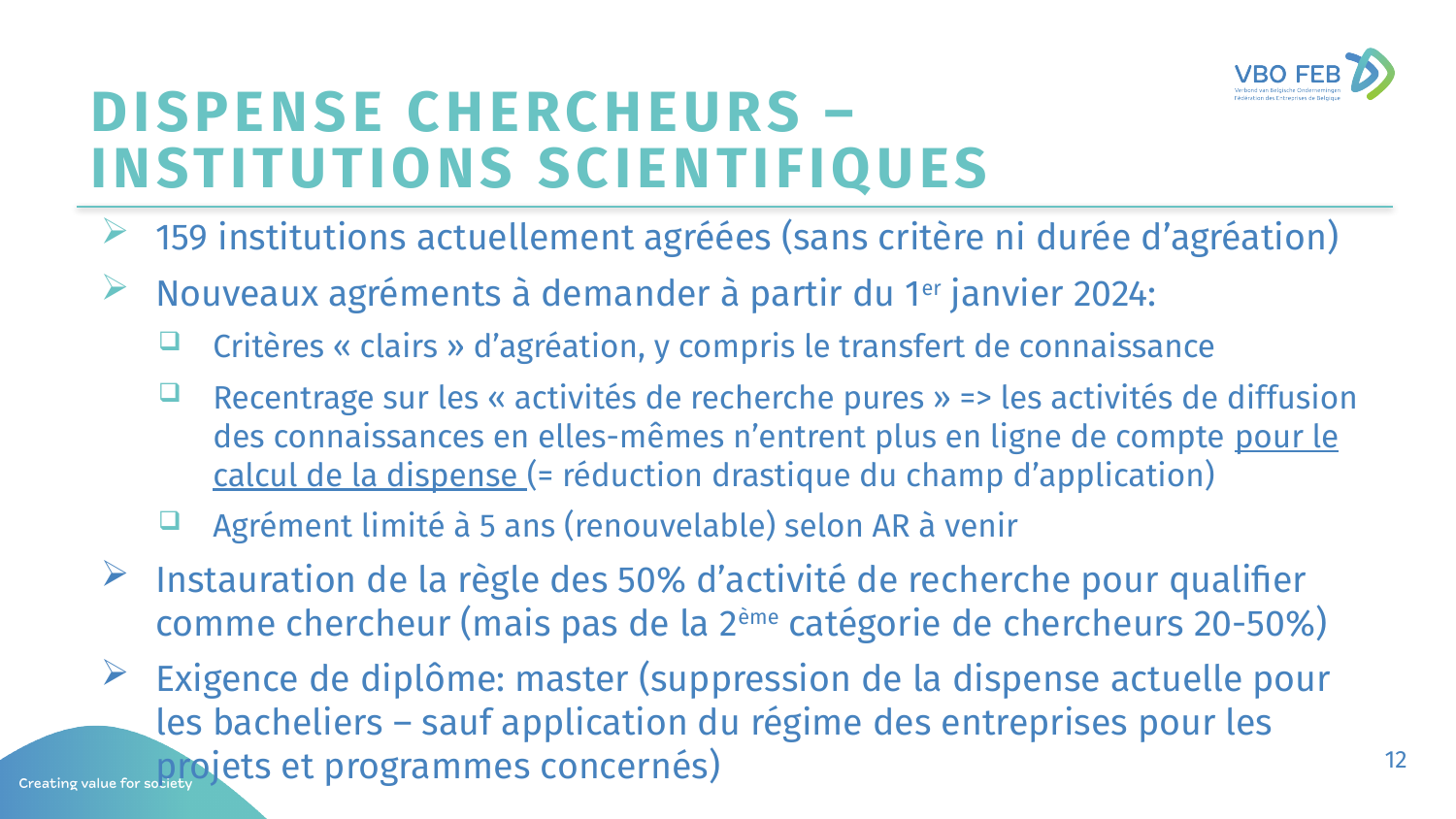

# Dispense chercheurs – Institutions scientifiques
159 institutions actuellement agréées (sans critère ni durée d’agréation)
Nouveaux agréments à demander à partir du 1er janvier 2024:
Critères « clairs » d’agréation, y compris le transfert de connaissance
Recentrage sur les « activités de recherche pures » => les activités de diffusion des connaissances en elles-mêmes n’entrent plus en ligne de compte pour le calcul de la dispense (= réduction drastique du champ d’application)
Agrément limité à 5 ans (renouvelable) selon AR à venir
Instauration de la règle des 50% d’activité de recherche pour qualifier comme chercheur (mais pas de la 2ème catégorie de chercheurs 20-50%)
Exigence de diplôme: master (suppression de la dispense actuelle pour les bacheliers – sauf application du régime des entreprises pour les projets et programmes concernés)

12